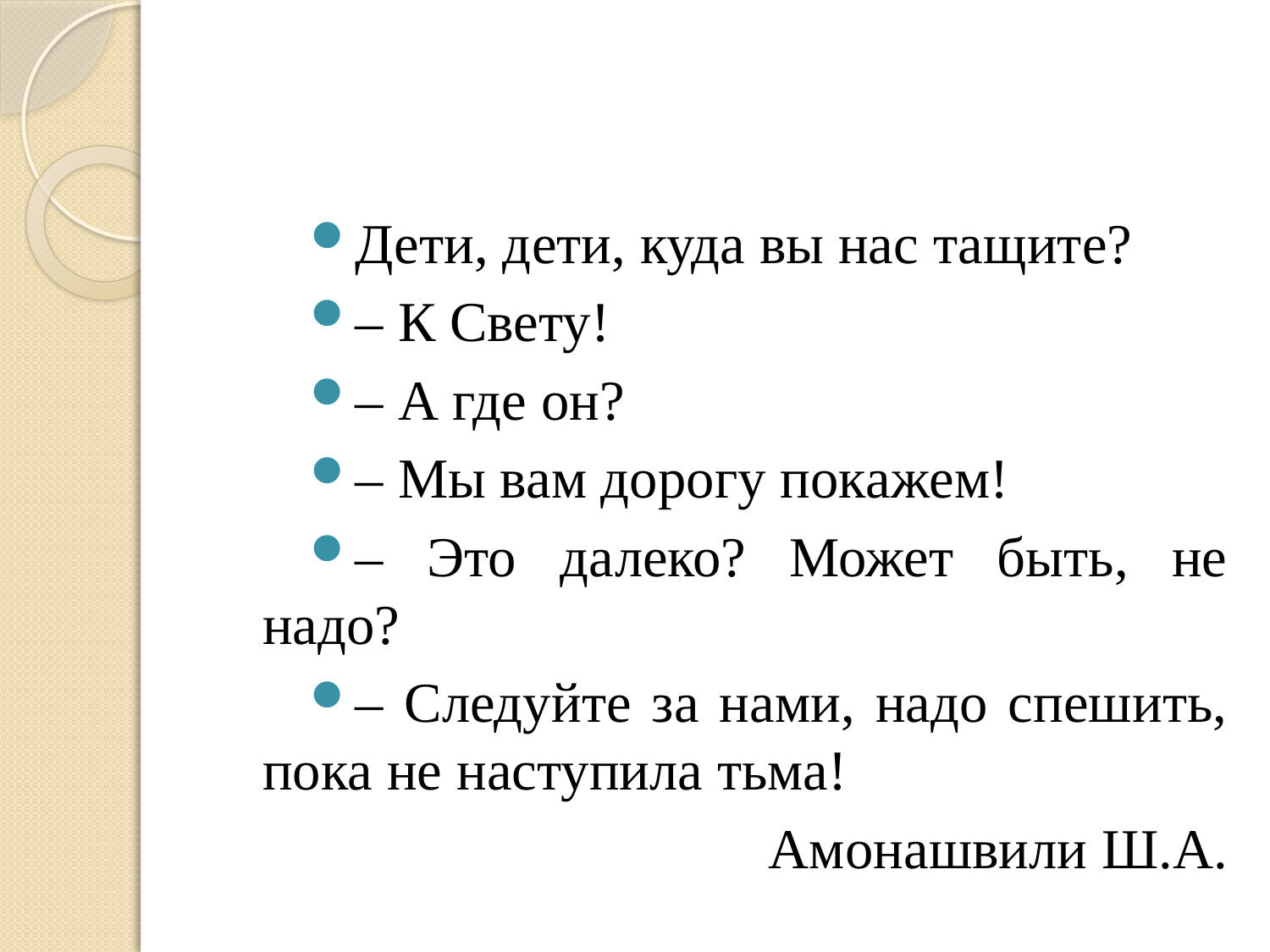

#
Дети, дети, куда вы нас тащите?
– К Свету!
– А где он?
– Мы вам дорогу покажем!
– Это далеко? Может быть, не надо?
– Следуйте за нами, надо спешить, пока не наступила тьма!
Амонашвили Ш.А.